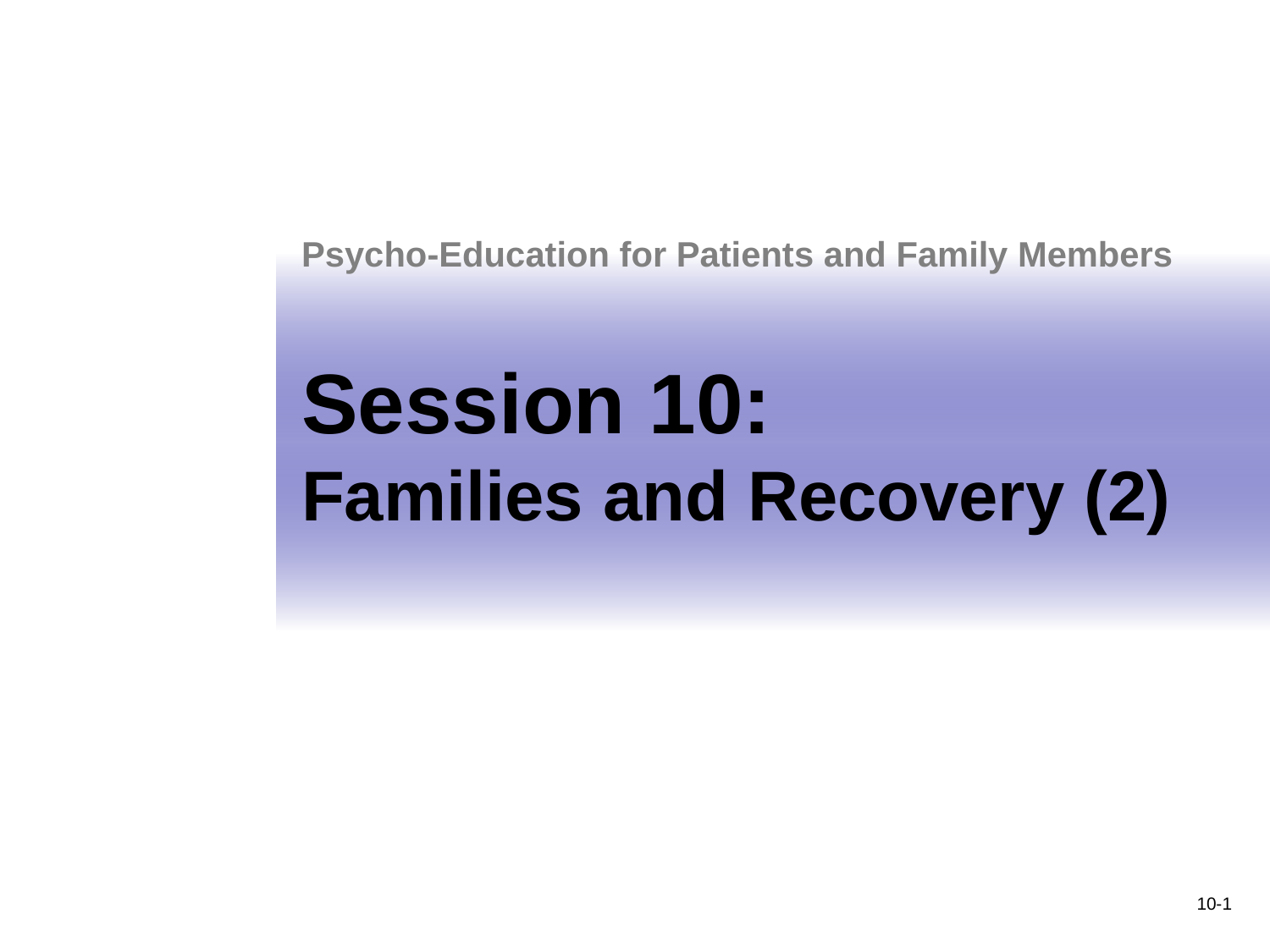

Psycho-Education for Patients and Family Members
Session 10:
Families and Recovery (2)
10-1